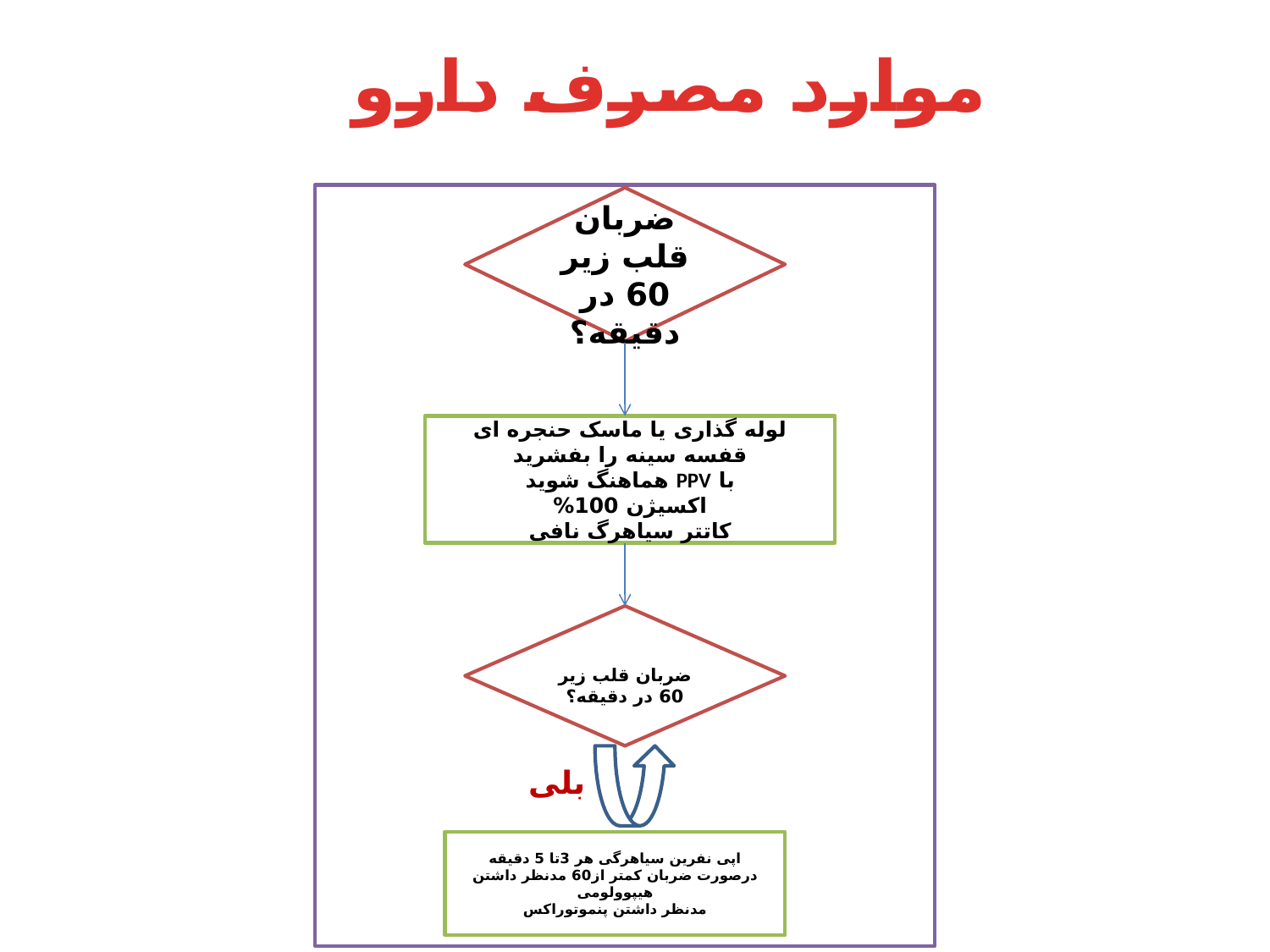

# موارد مصرف دارو

ضربان قلب زیر 60 در دقیقه؟
لوله گذاری یا ماسک حنجره ای
قفسه سینه را بفشرید
با PPV هماهنگ شوید
اکسیژن 100%
کاتتر سیاهرگ نافی
ضربان قلب زیر 60 در دقیقه؟

بلی
اپی نفرین سیاهرگی هر 3تا 5 دقیقه
درصورت ضربان کمتر از60 مدنظر داشتن هیپوولومی
مدنظر داشتن پنموتوراکس